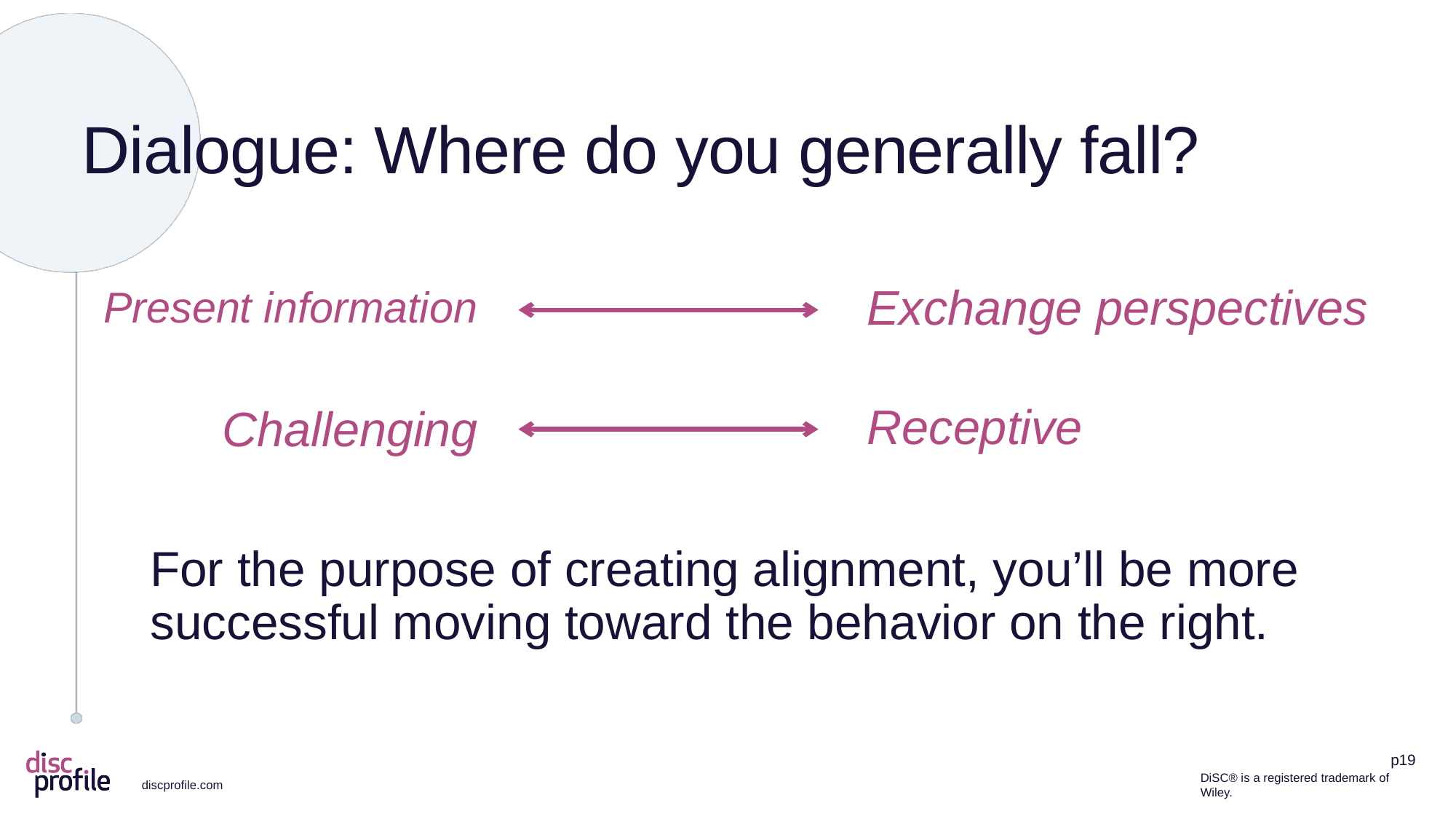

# Dialogue: Where do you generally fall?
Exchange perspectives
Present information
Receptive
Challenging
For the purpose of creating alignment, you’ll be more successful moving toward the behavior on the right.